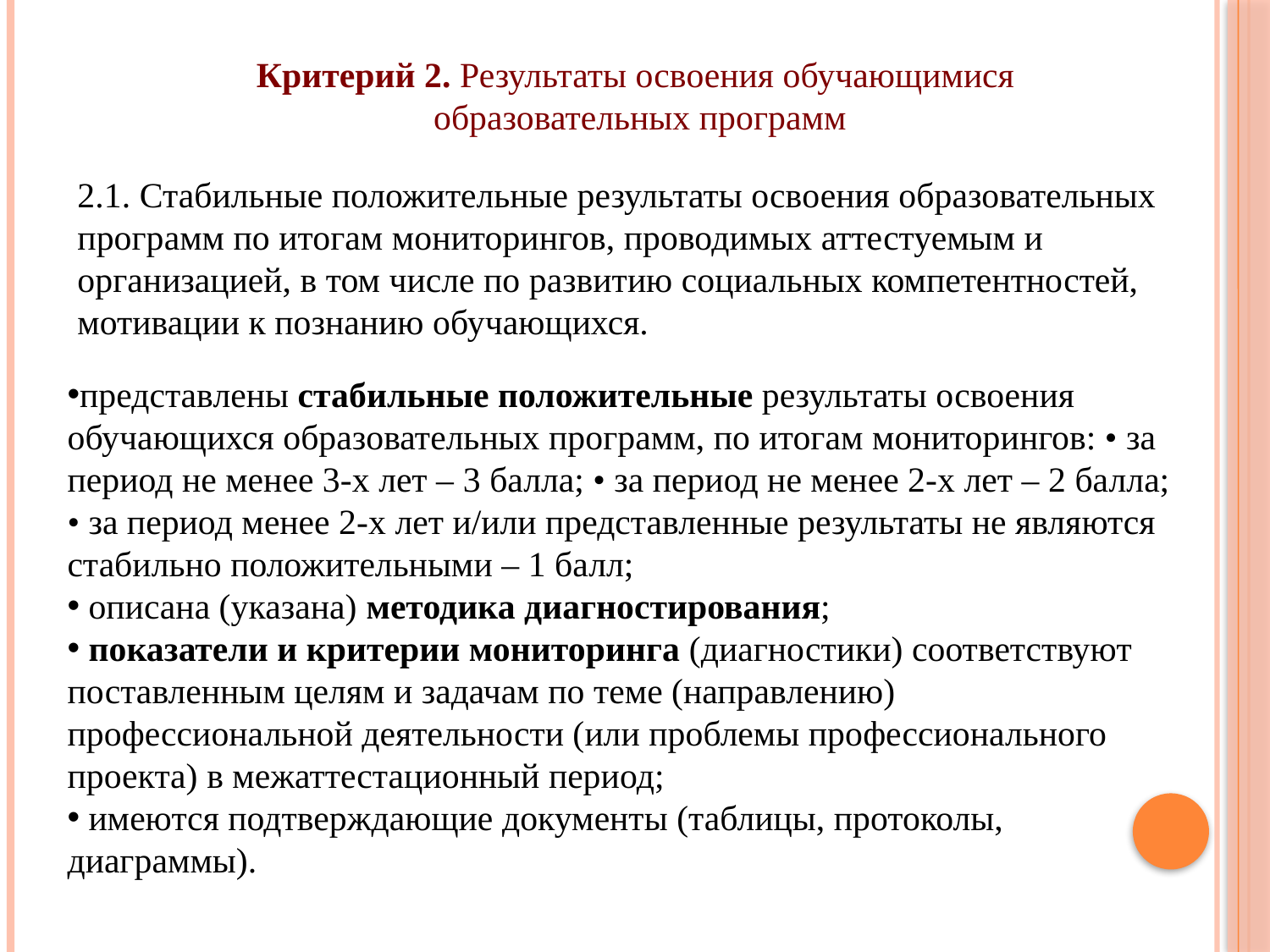

Критерий 2. Результаты освоения обучающимися
образовательных программ
2.1. Стабильные положительные результаты освоения образовательных программ по итогам мониторингов, проводимых аттестуемым и организацией, в том числе по развитию социальных компетентностей, мотивации к познанию обучающихся.
представлены стабильные положительные результаты освоения обучающихся образовательных программ, по итогам мониторингов: • за период не менее 3-х лет – 3 балла; • за период не менее 2-х лет – 2 балла; • за период менее 2-х лет и/или представленные результаты не являются стабильно положительными – 1 балл;
 описана (указана) методика диагностирования;
 показатели и критерии мониторинга (диагностики) соответствуют поставленным целям и задачам по теме (направлению) профессиональной деятельности (или проблемы профессионального проекта) в межаттестационный период;
 имеются подтверждающие документы (таблицы, протоколы, диаграммы).